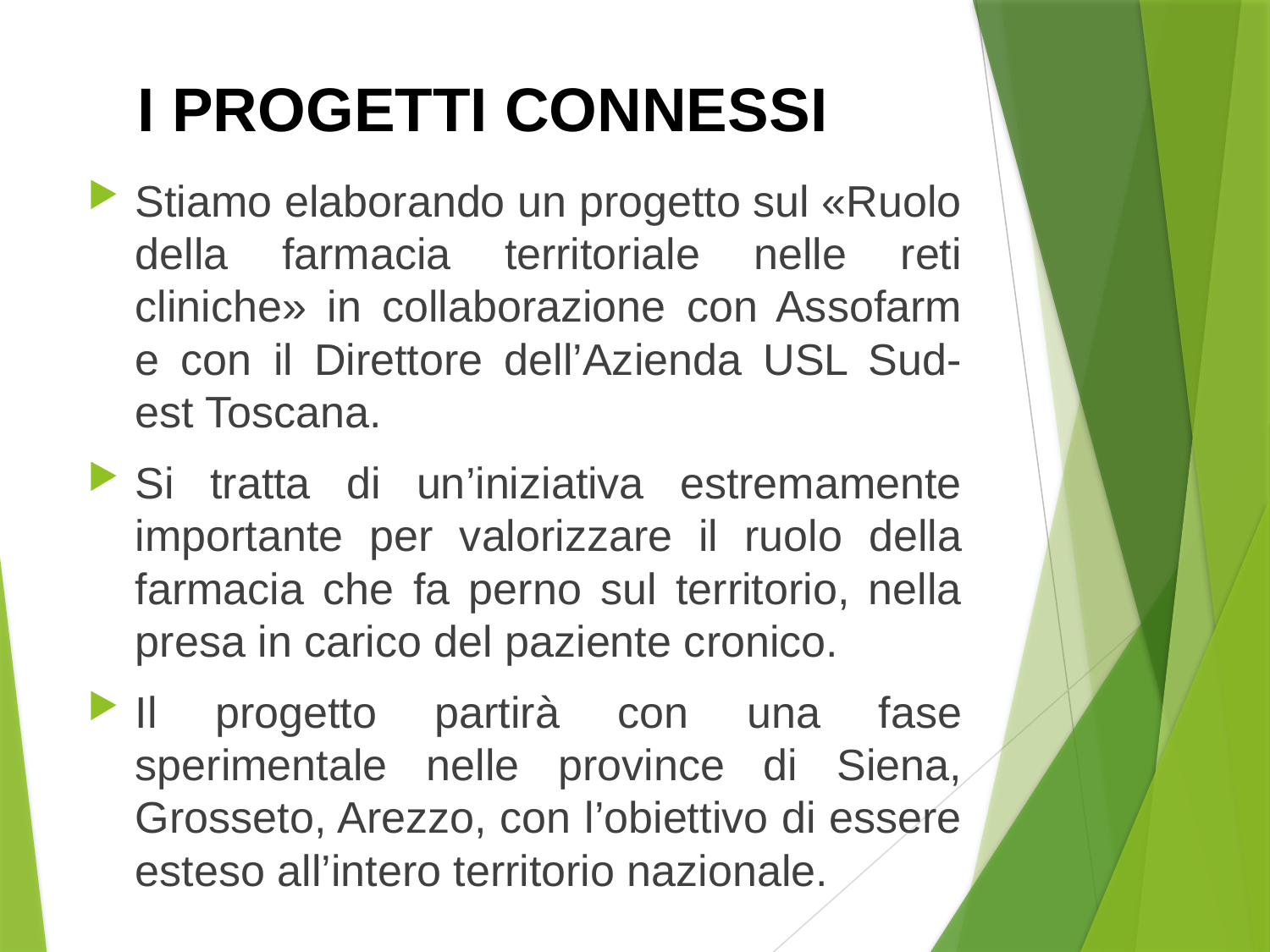

I PROGETTI CONNESSI
Stiamo elaborando un progetto sul «Ruolo della farmacia territoriale nelle reti cliniche» in collaborazione con Assofarm e con il Direttore dell’Azienda USL Sud-est Toscana.
Si tratta di un’iniziativa estremamente importante per valorizzare il ruolo della farmacia che fa perno sul territorio, nella presa in carico del paziente cronico.
Il progetto partirà con una fase sperimentale nelle province di Siena, Grosseto, Arezzo, con l’obiettivo di essere esteso all’intero territorio nazionale.